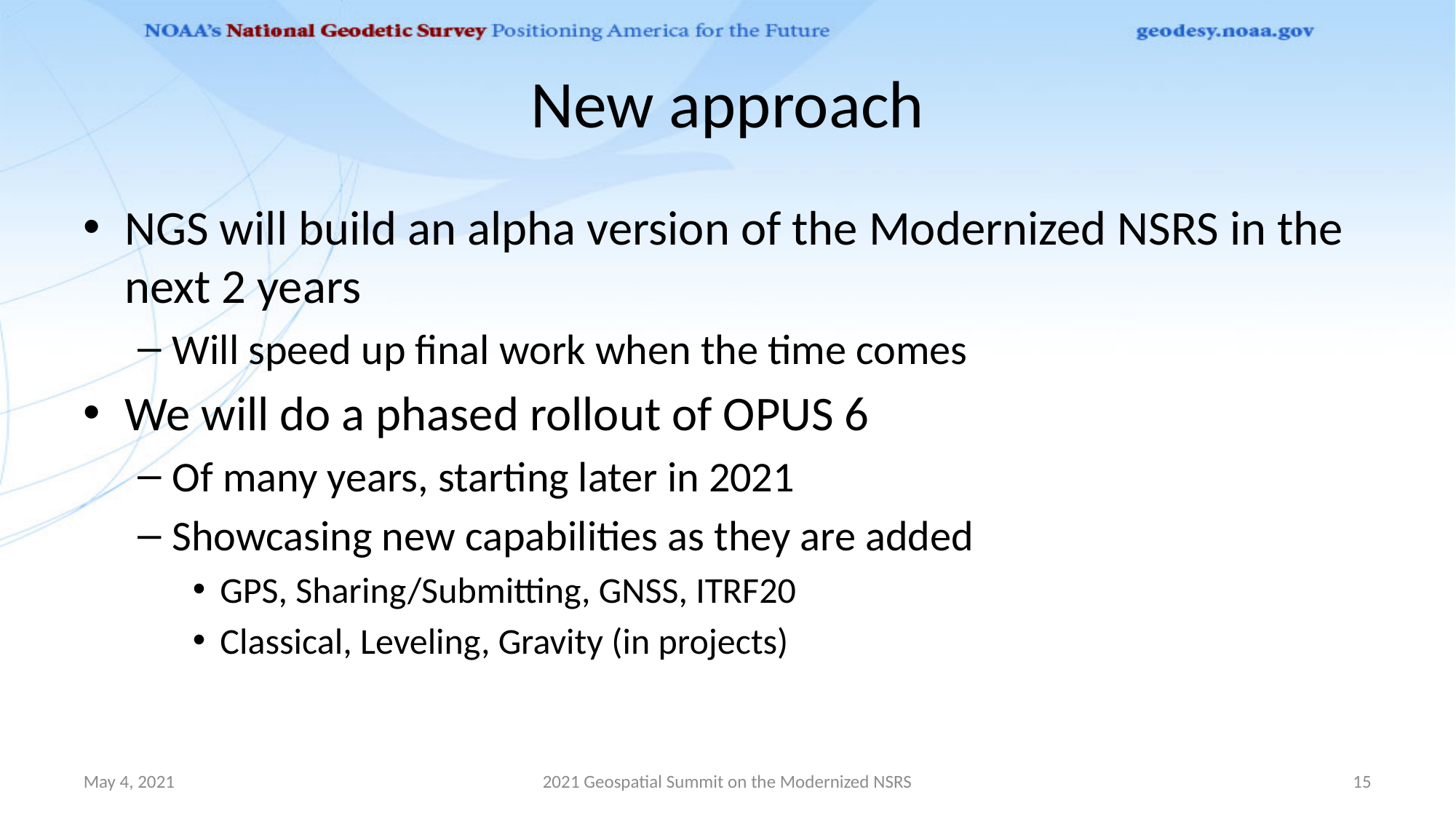

# New approach
NGS will build an alpha version of the Modernized NSRS in the next 2 years
Will speed up final work when the time comes
We will do a phased rollout of OPUS 6
Of many years, starting later in 2021
Showcasing new capabilities as they are added
GPS, Sharing/Submitting, GNSS, ITRF20
Classical, Leveling, Gravity (in projects)
May 4, 2021
2021 Geospatial Summit on the Modernized NSRS
15